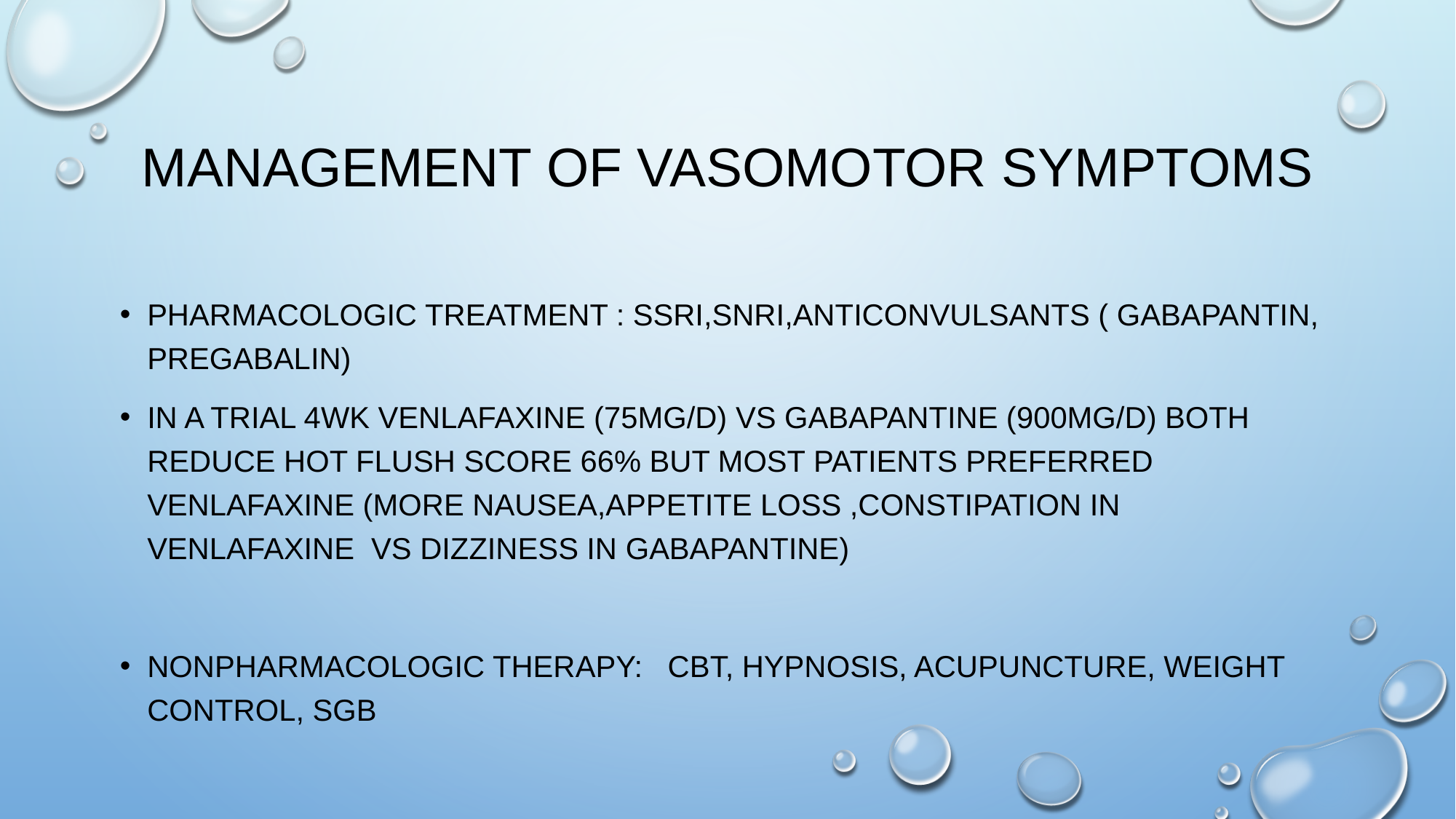

# Management of Vasomotor symptoms
Pharmacologic treatment : SSRI,SNRI,anticonvulsants ( gabapantin, pregabalin)
In a trial 4wk venlafaxine (75mg/d) vs gabapantine (900mg/d) both reduce hot flush score 66% but most patients preferred venlafaxine (more nausea,appetite loss ,constipation in venlafaxine  vs dizziness in gabapantine)

Nonpharmacologic therapy:   CBT, hypnosis, acupuncture, weight control, SGB